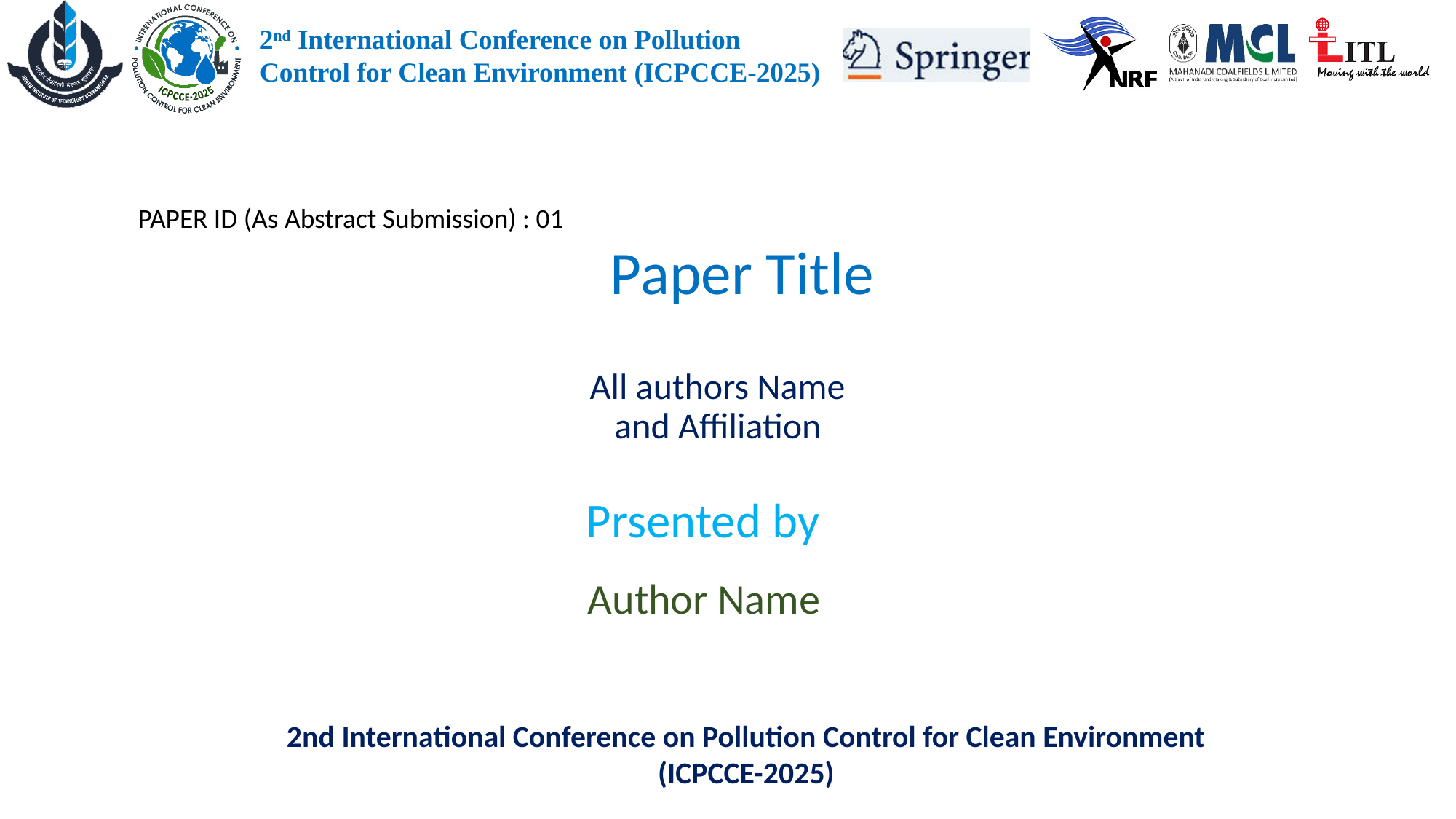

PAPER ID (As Abstract Submission) : 01
        Paper Title

All authors Name
and Affiliation
Prsented by
Author Name
2nd International Conference on Pollution Control for Clean Environment (ICPCCE-2025)